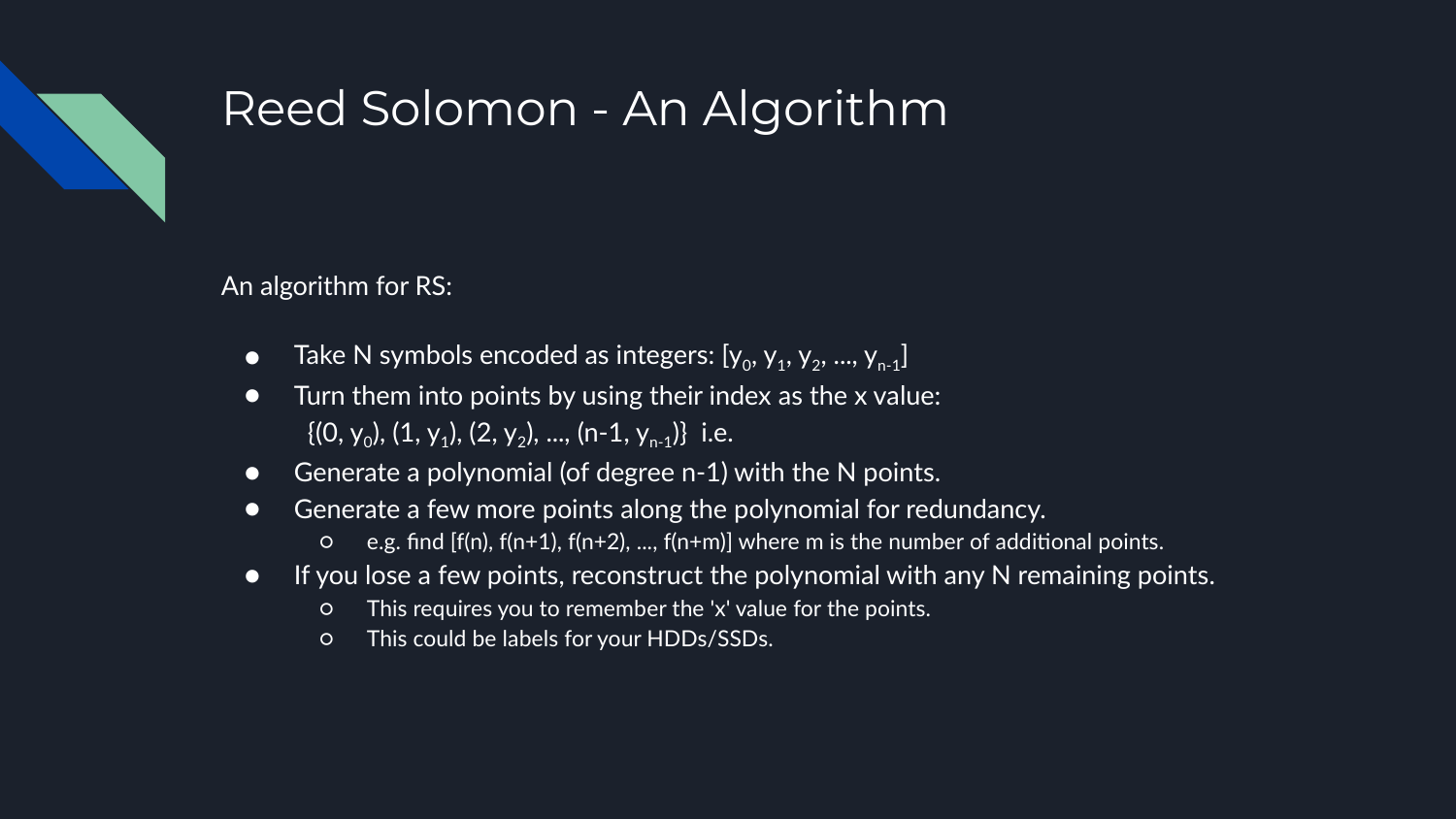

# Reed Solomon - An Algorithm
An algorithm for RS:
Take N symbols encoded as integers: [y0, y1, y2, ..., yn-1]
Turn them into points by using their index as the x value:
  {(0, y0), (1, y1), (2, y2), ..., (n-1, yn-1)}  i.e.
Generate a polynomial (of degree n-1) with the N points.
Generate a few more points along the polynomial for redundancy.
e.g. find [f(n), f(n+1), f(n+2), ..., f(n+m)] where m is the number of additional points.
If you lose a few points, reconstruct the polynomial with any N remaining points.
This requires you to remember the 'x' value for the points.
This could be labels for your HDDs/SSDs.